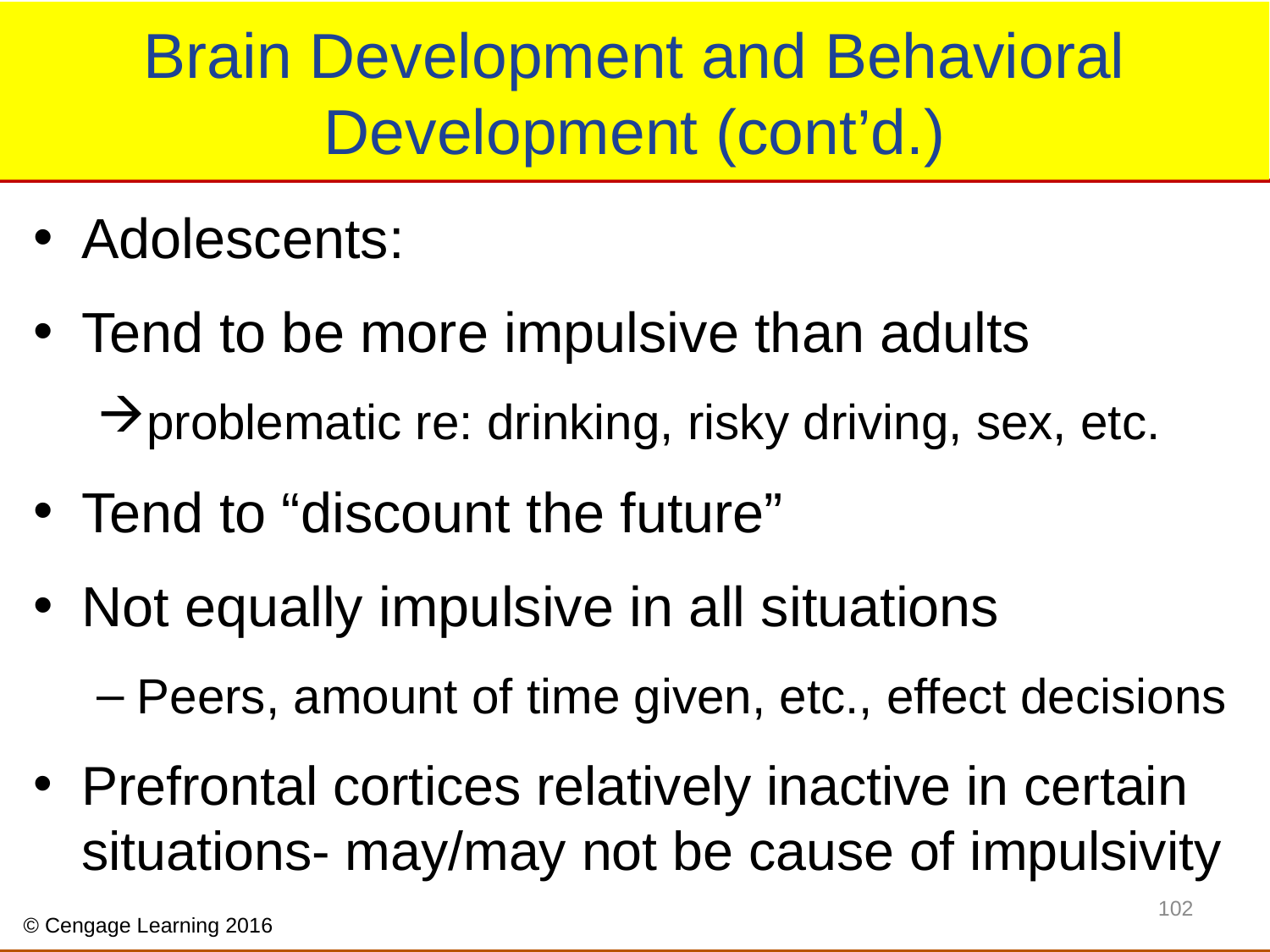

# Brain Development and Behavioral Development (cont’d.)
Adolescents:
Tend to be more impulsive than adults
problematic re: drinking, risky driving, sex, etc.
Tend to “discount the future”
Not equally impulsive in all situations
Peers, amount of time given, etc., effect decisions
Prefrontal cortices relatively inactive in certain situations- may/may not be cause of impulsivity
102